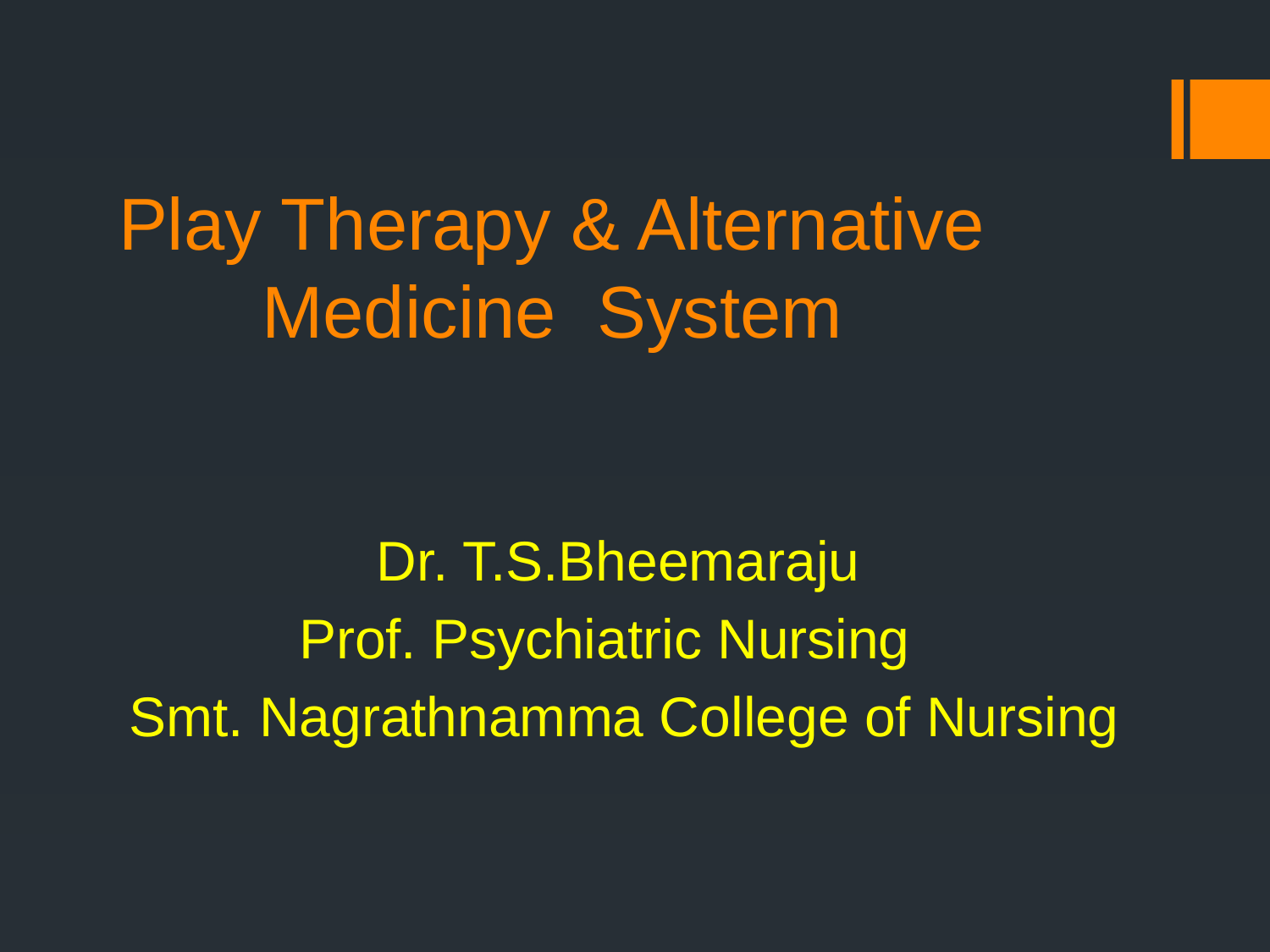

# Play Therapy & Alternative Medicine  System
                          Dr. T.S.Bheemaraju
           Prof. Psychiatric Nursing
Smt. Nagrathnamma College of Nursing